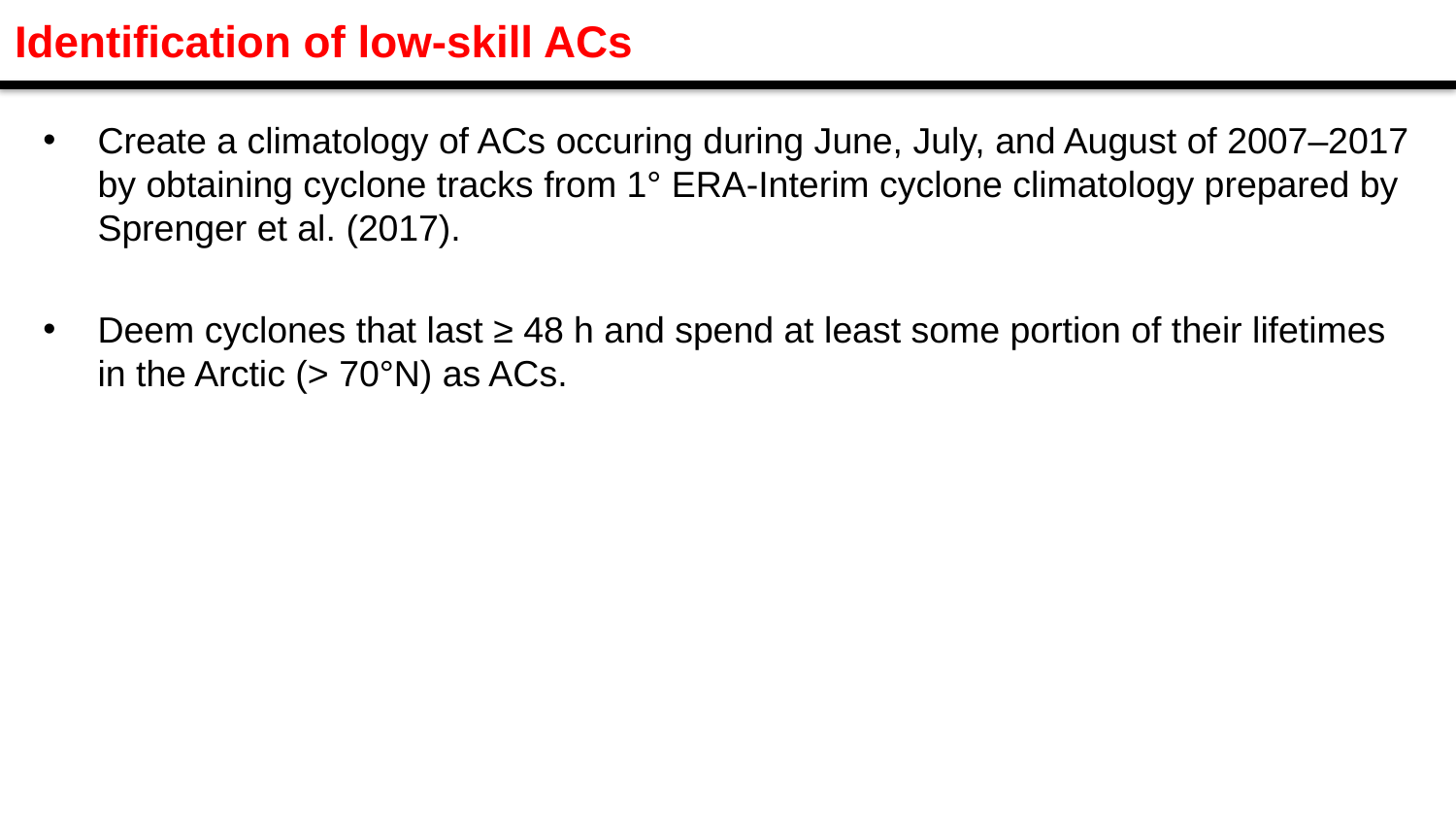

Identification of low-skill ACs
Create a climatology of ACs occuring during June, July, and August of 2007–2017 by obtaining cyclone tracks from 1° ERA-Interim cyclone climatology prepared by Sprenger et al. (2017).

Deem cyclones that last ≥ 48 h and spend at least some portion of their lifetimes in the Arctic (> 70°N) as ACs.